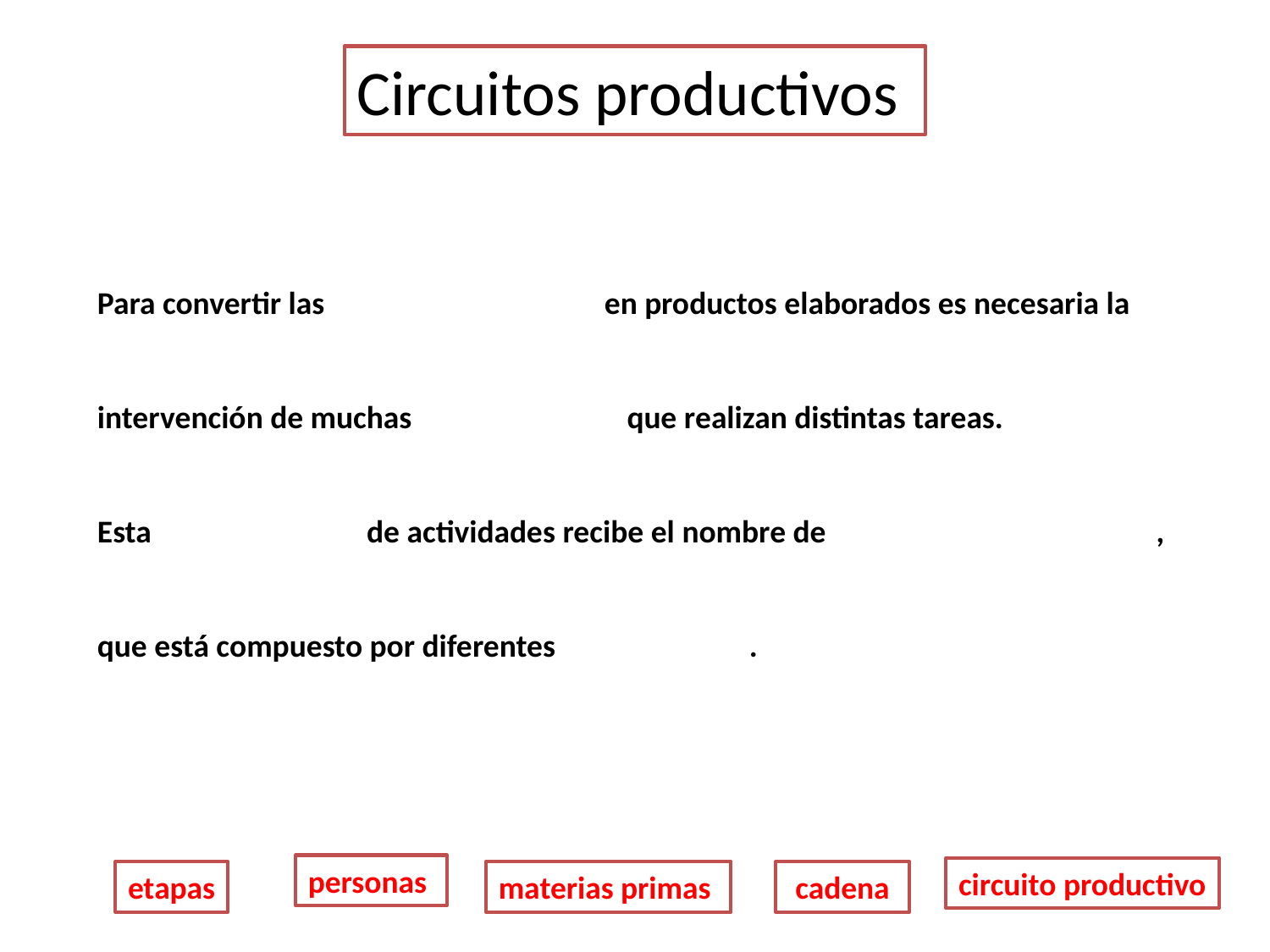

Circuitos productivos
Para convertir las                                       en productos elaborados es necesaria la

intervención de muchas                              que realizan distintas tareas.

Esta                              de actividades recibe el nombre de                                              ,

que está compuesto por diferentes                           .

personas
circuito productivo
etapas
materias primas
 cadena